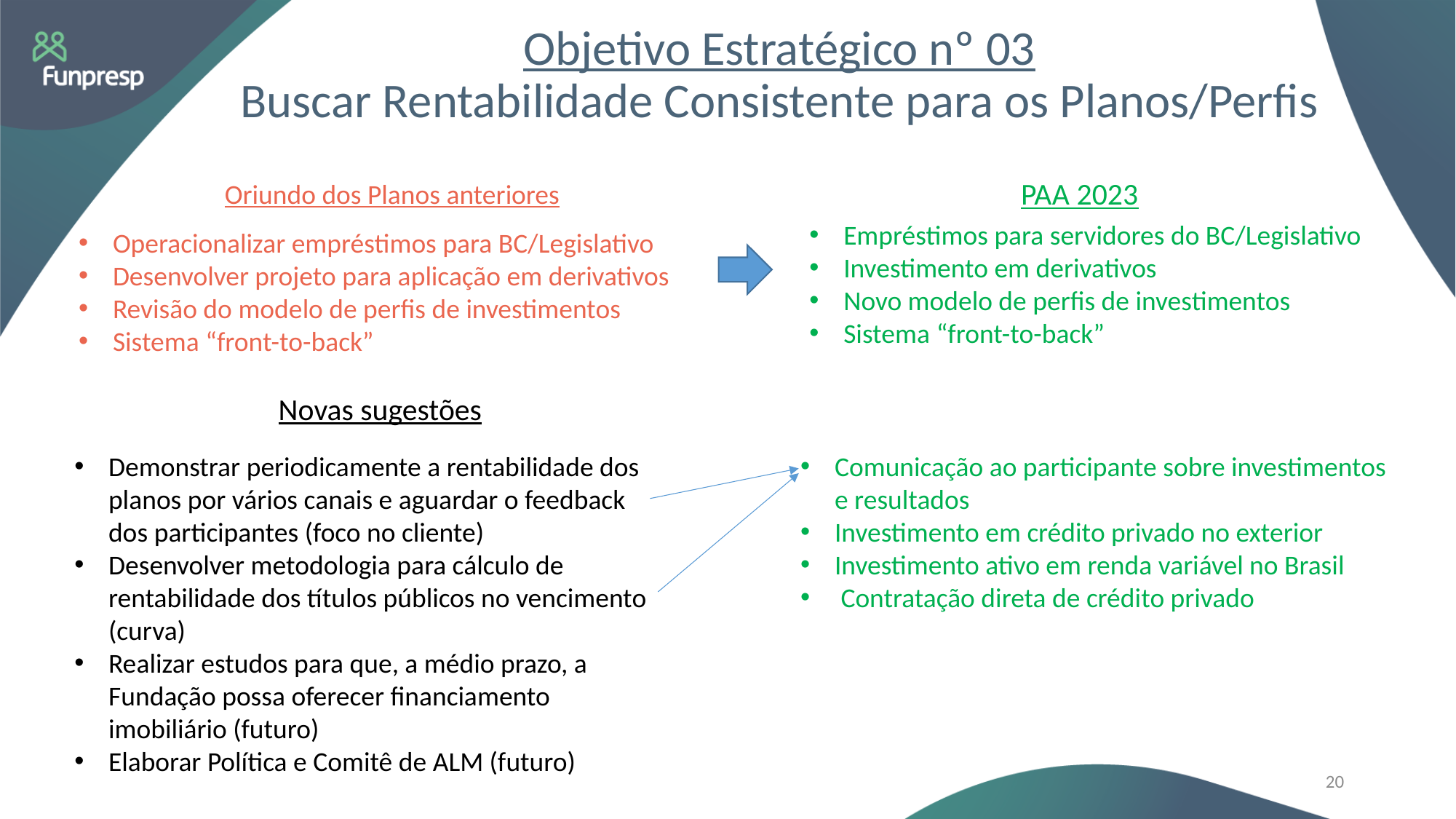

Objetivo Estratégico nº 03
Buscar Rentabilidade Consistente para os Planos/Perfis
PAA 2023
Oriundo dos Planos anteriores
Empréstimos para servidores do BC/Legislativo
Investimento em derivativos
Novo modelo de perfis de investimentos
Sistema “front-to-back”
Operacionalizar empréstimos para BC/Legislativo
Desenvolver projeto para aplicação em derivativos
Revisão do modelo de perfis de investimentos
Sistema “front-to-back”

Novas sugestões
Demonstrar periodicamente a rentabilidade dos planos por vários canais e aguardar o feedback dos participantes (foco no cliente)
Desenvolver metodologia para cálculo de rentabilidade dos títulos públicos no vencimento (curva)
Realizar estudos para que, a médio prazo, a Fundação possa oferecer financiamento imobiliário (futuro)
Elaborar Política e Comitê de ALM (futuro)
Comunicação ao participante sobre investimentos e resultados
Investimento em crédito privado no exterior
Investimento ativo em renda variável no Brasil
 Contratação direta de crédito privado
20